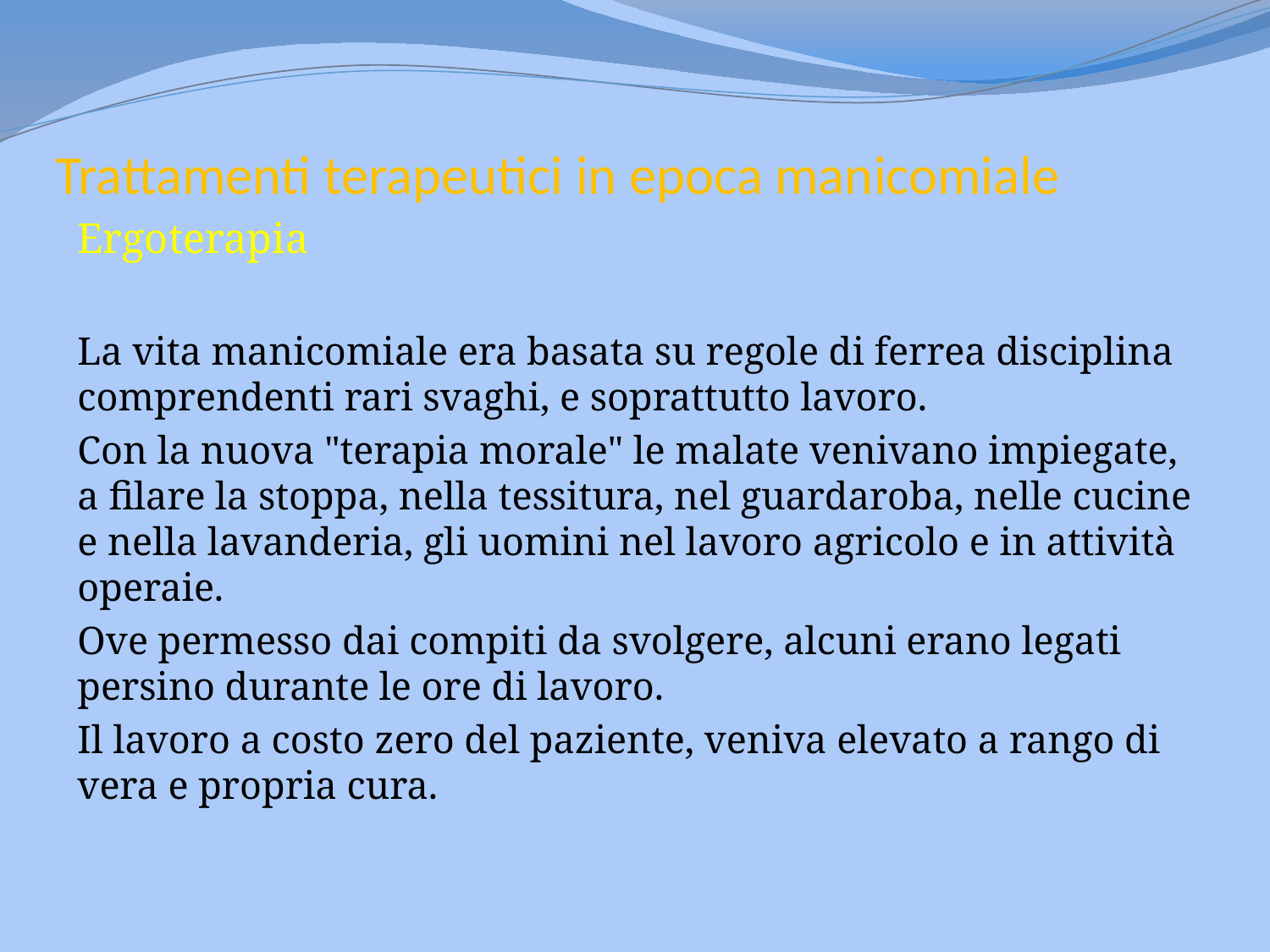

# Trattamenti terapeutici in epoca manicomiale
Ergoterapia

La vita manicomiale era basata su regole di ferrea disciplina  comprendenti rari svaghi, e soprattutto lavoro.
Con la nuova "terapia morale" le malate venivano impiegate, a filare la stoppa, nella tessitura, nel guardaroba, nelle cucine e nella lavanderia, gli uomini nel lavoro agricolo e in attività operaie.
Ove permesso dai compiti da svolgere, alcuni erano legati persino durante le ore di lavoro.
Il lavoro a costo zero del paziente, veniva elevato a rango di vera e propria cura.